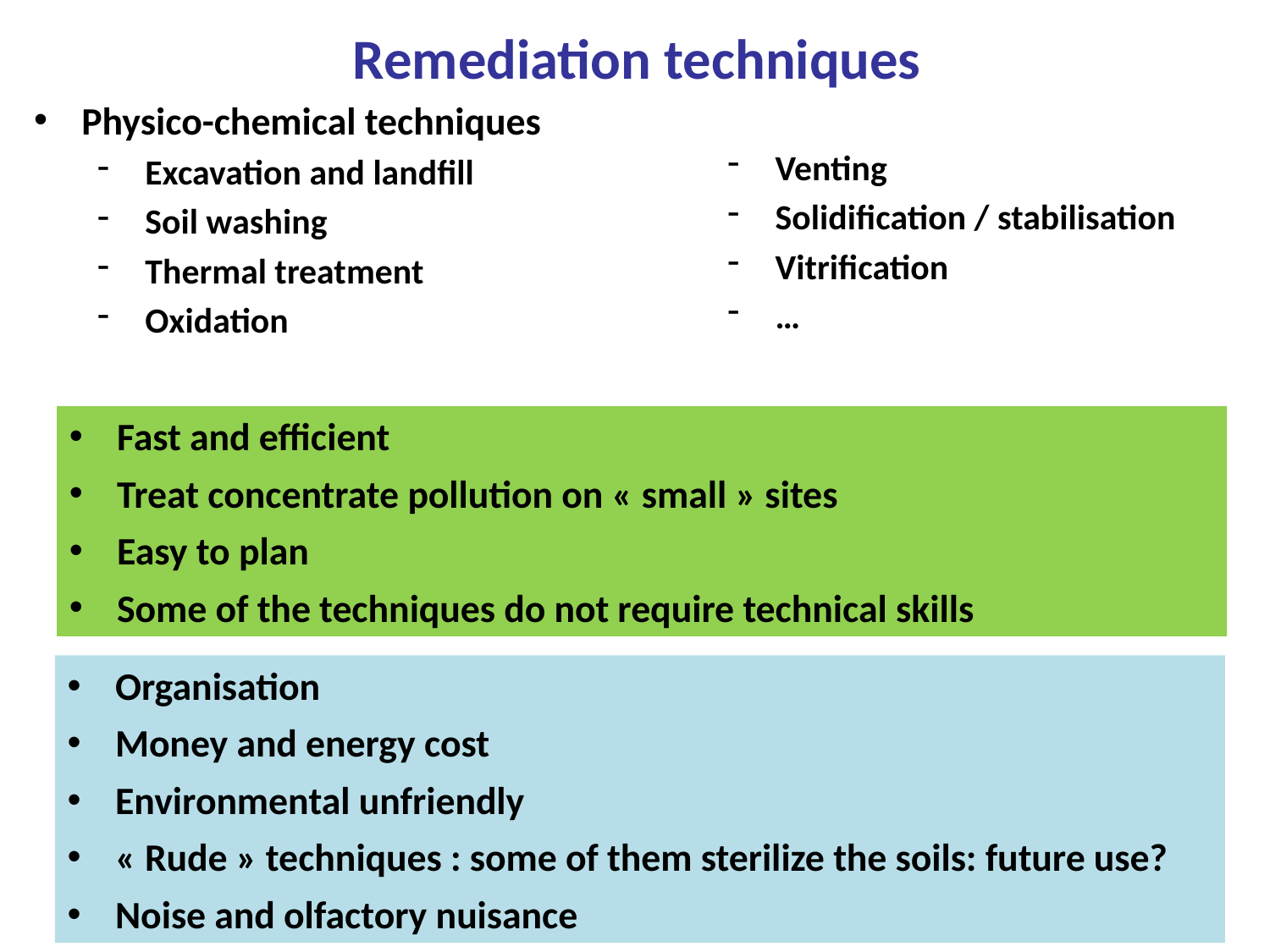

Remediation techniques
Physico-chemical techniques
Excavation and landfill
Soil washing
Thermal treatment
Oxidation

Venting
Solidification / stabilisation
Vitrification
…

Fast and efficient
Treat concentrate pollution on « small » sites
Easy to plan
Some of the techniques do not require technical skills
Organisation
Money and energy cost
Environmental unfriendly
« Rude » techniques : some of them sterilize the soils: future use?
Noise and olfactory nuisance
25